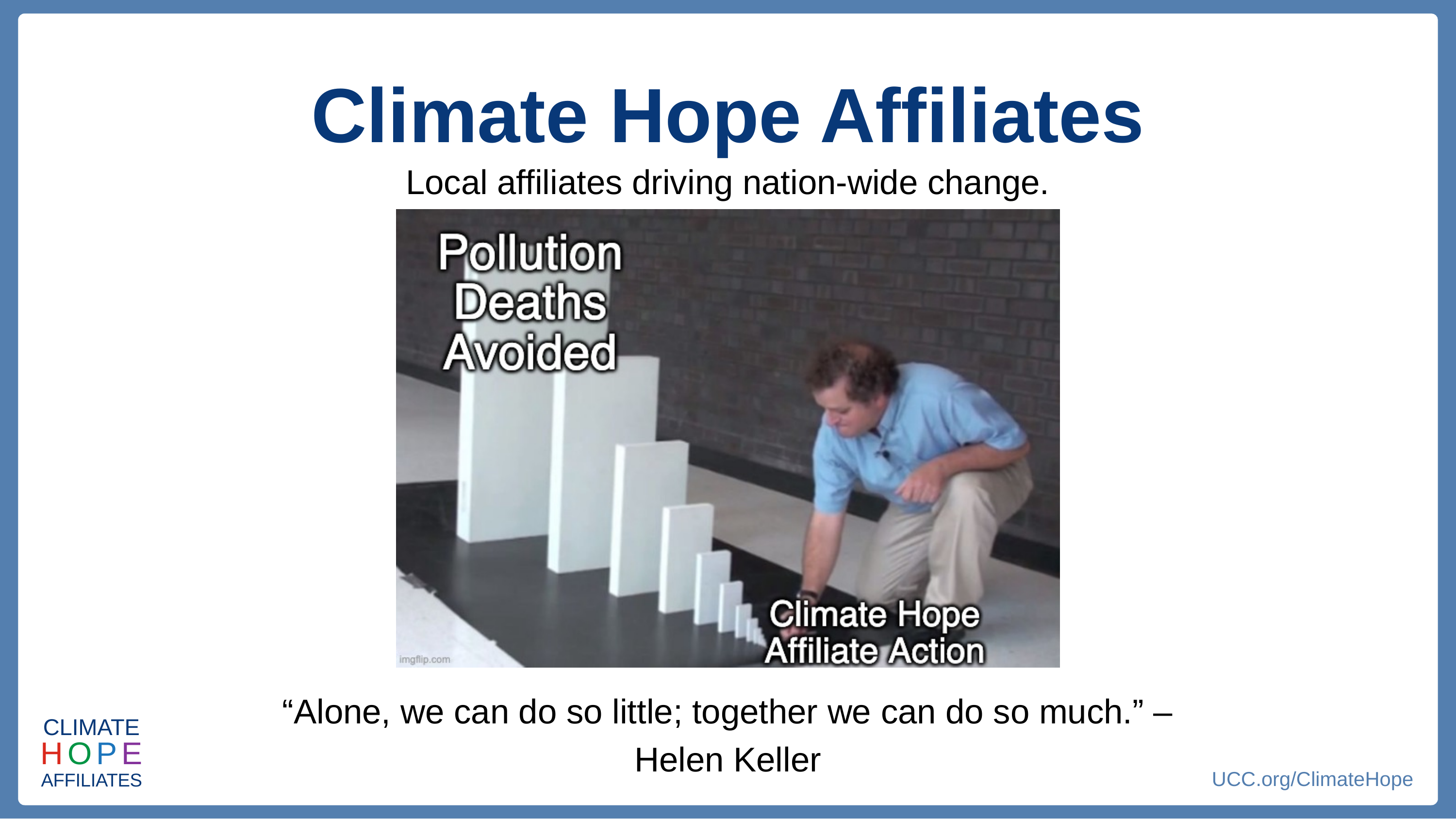

Climate Hope Affiliates
Local affiliates driving nation-wide change.

“Alone, we can do so little; together we can do so much.” –Helen Keller

CLIMATE

AFFILIATES
HOPE
UCC.org/ClimateHope